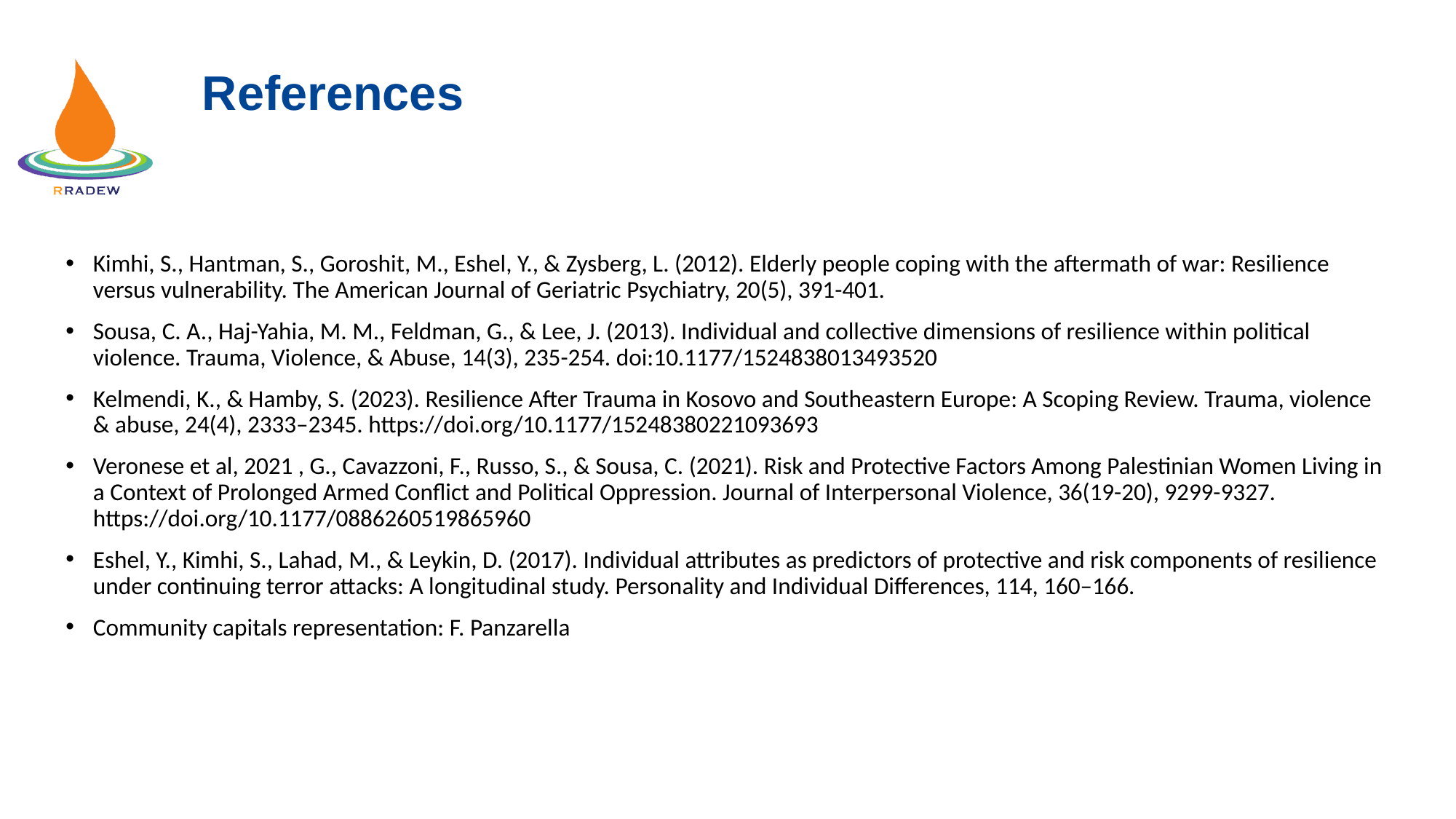

References
Kimhi, S., Hantman, S., Goroshit, M., Eshel, Y., & Zysberg, L. (2012). Elderly people coping with the aftermath of war: Resilience versus vulnerability. The American Journal of Geriatric Psychiatry, 20(5), 391-401.
Sousa, C. A., Haj-Yahia, M. M., Feldman, G., & Lee, J. (2013). Individual and collective dimensions of resilience within political violence. Trauma, Violence, & Abuse, 14(3), 235-254. doi:10.1177/1524838013493520
Kelmendi, K., & Hamby, S. (2023). Resilience After Trauma in Kosovo and Southeastern Europe: A Scoping Review. Trauma, violence & abuse, 24(4), 2333–2345. https://doi.org/10.1177/15248380221093693
Veronese et al, 2021 , G., Cavazzoni, F., Russo, S., & Sousa, C. (2021). Risk and Protective Factors Among Palestinian Women Living in a Context of Prolonged Armed Conflict and Political Oppression. Journal of Interpersonal Violence, 36(19-20), 9299-9327. https://doi.org/10.1177/0886260519865960
Eshel, Y., Kimhi, S., Lahad, M., & Leykin, D. (2017). Individual attributes as predictors of protective and risk components of resilience under continuing terror attacks: A longitudinal study. Personality and Individual Differences, 114, 160–166.
Community capitals representation: F. Panzarella